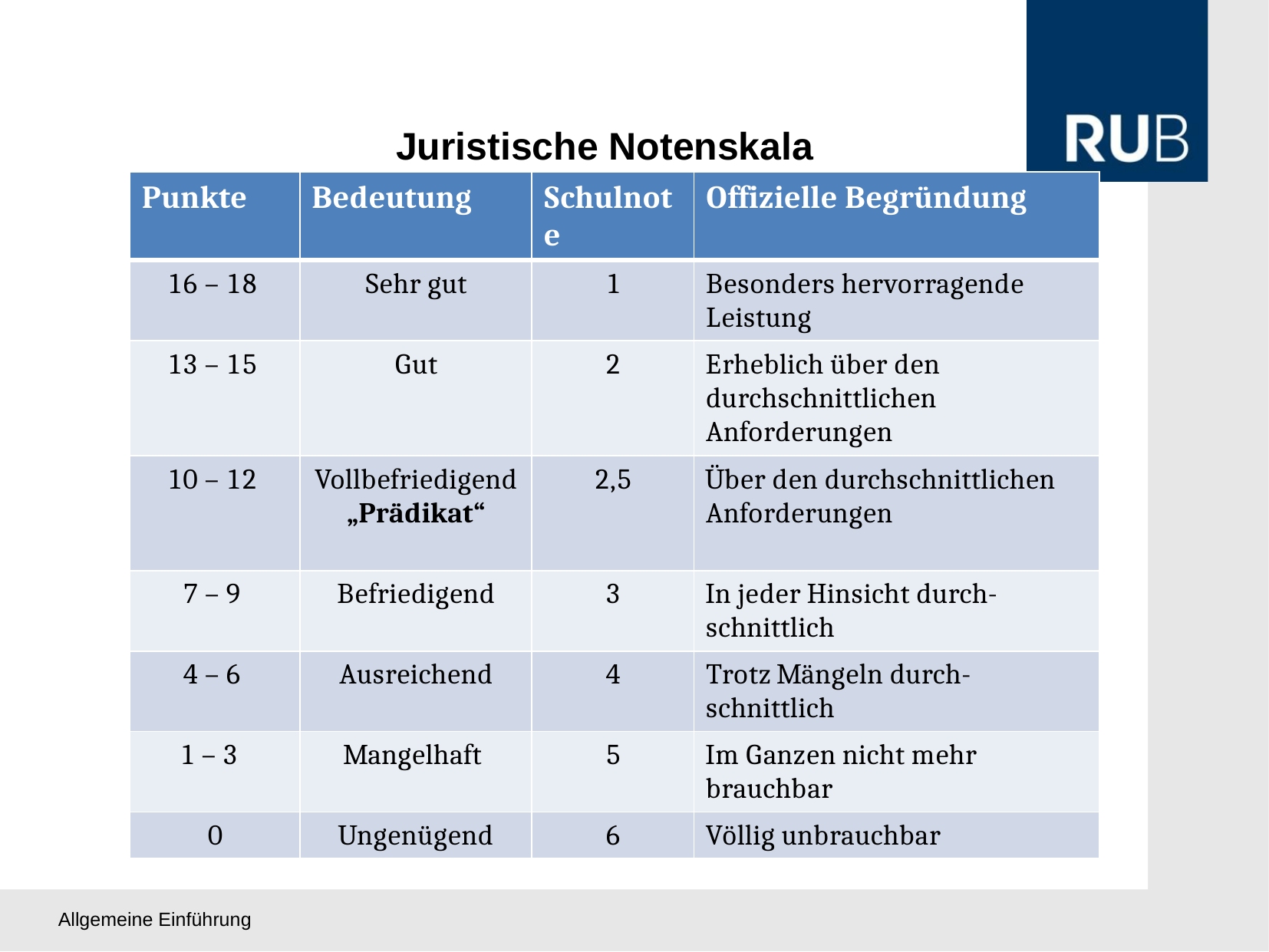

Juristische Notenskala
| Punkte | Bedeutung | Schulnote | Offizielle Begründung |
| --- | --- | --- | --- |
| 16 – 18 | Sehr gut | 1 | Besonders hervorragende Leistung |
| 13 – 15 | Gut | 2 | Erheblich über den durchschnittlichen Anforderungen |
| 10 – 12 | Vollbefriedigend „Prädikat“ | 2,5 | Über den durchschnittlichen Anforderungen |
| 7 – 9 | Befriedigend | 3 | In jeder Hinsicht durch-schnittlich |
| 4 – 6 | Ausreichend | 4 | Trotz Mängeln durch-schnittlich |
| 1 – 3 | Mangelhaft | 5 | Im Ganzen nicht mehr brauchbar |
| 0 | Ungenügend | 6 | Völlig unbrauchbar |
Allgemeine Einführung